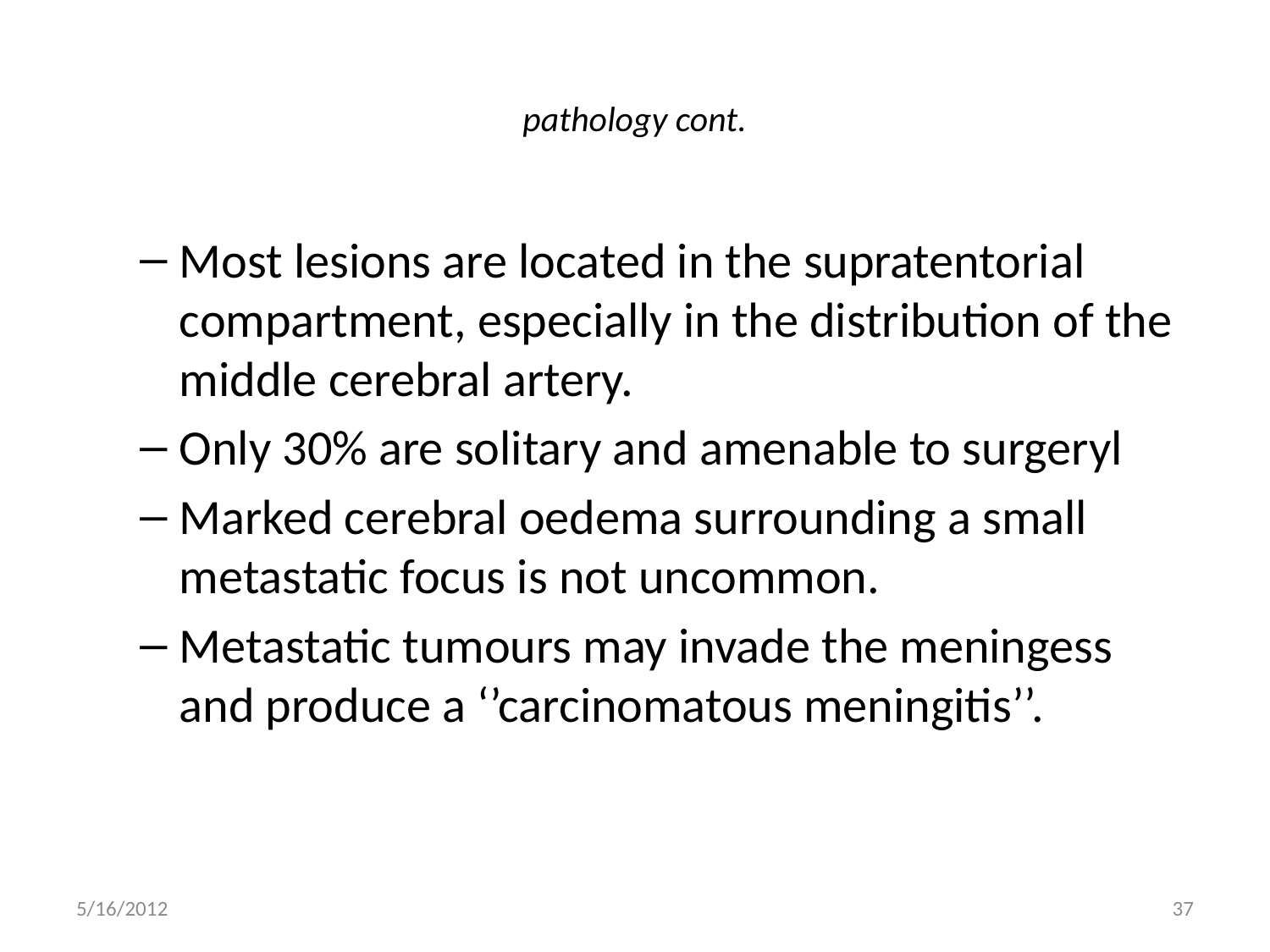

# pathology cont.
Most lesions are located in the supratentorial compartment, especially in the distribution of the middle cerebral artery.
Only 30% are solitary and amenable to surgeryl
Marked cerebral oedema surrounding a small metastatic focus is not uncommon.
Metastatic tumours may invade the meningess and produce a ‘’carcinomatous meningitis’’.
5/16/2012
37